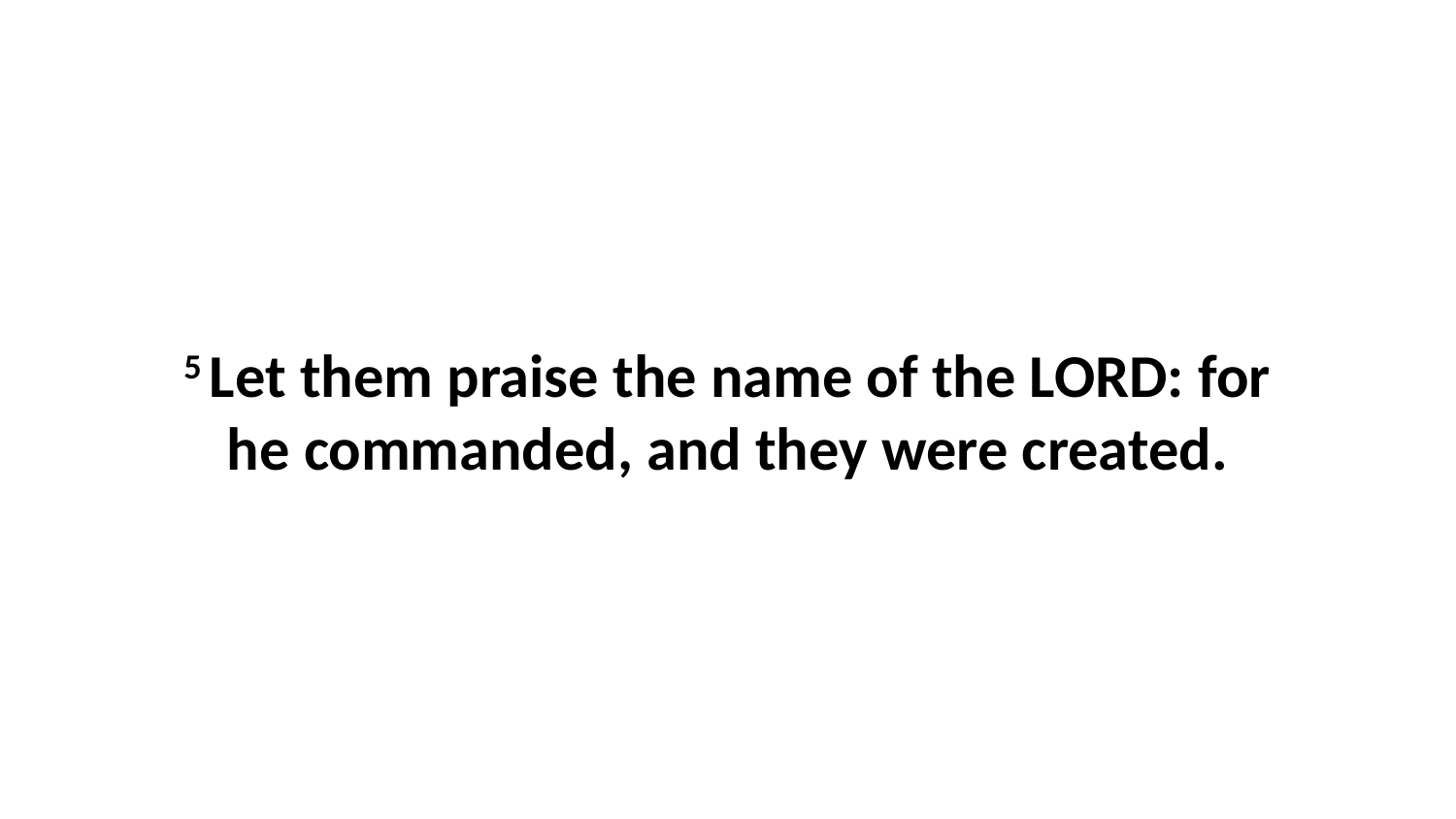

5 Let them praise the name of the LORD: for he commanded, and they were created.